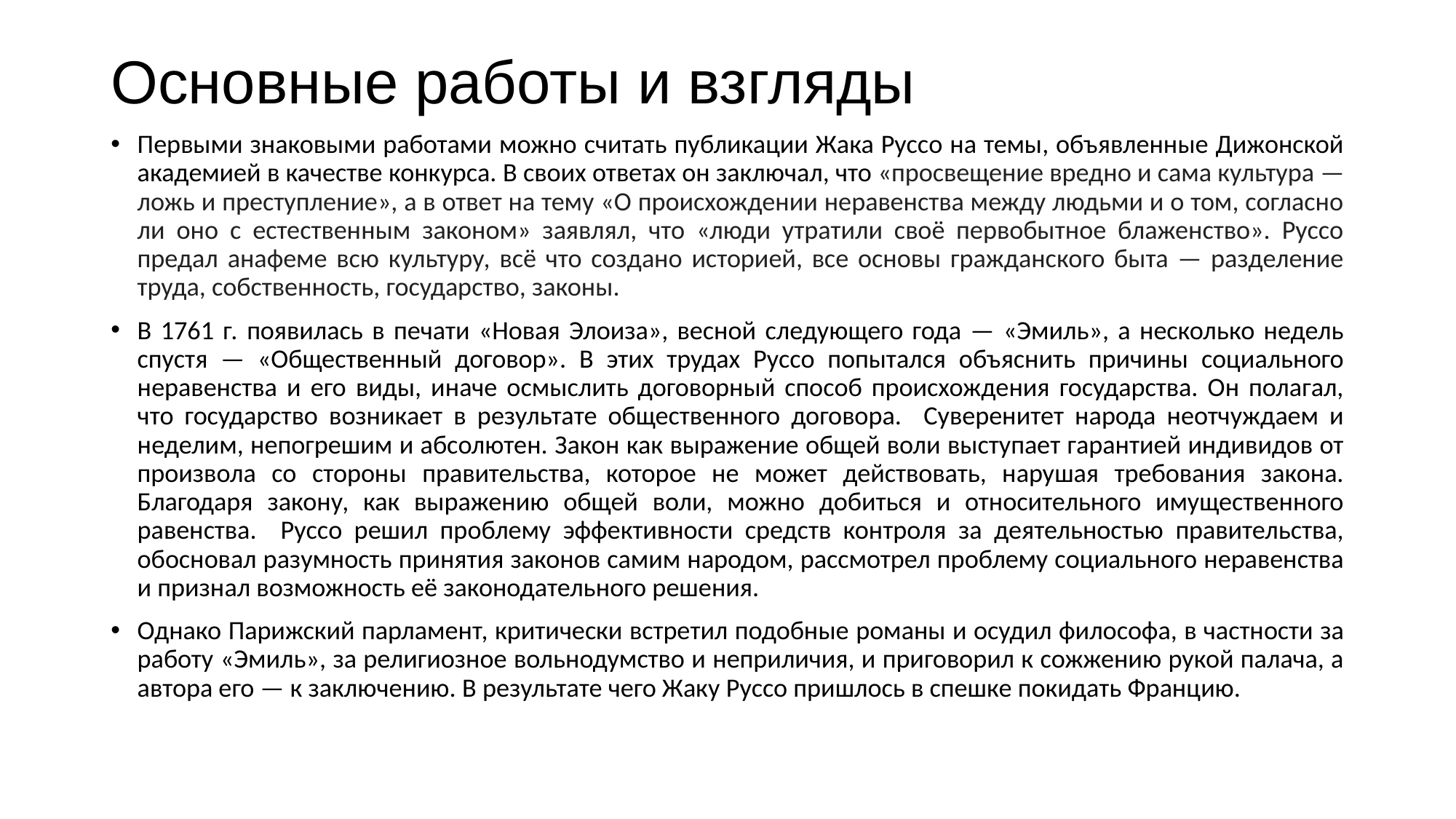

# Основные работы и взгляды
Первыми знаковыми работами можно считать публикации Жака Руссо на темы, объявленные Дижонской академией в качестве конкурса. В своих ответах он заключал, что «просвещение вредно и сама культура — ложь и преступление», а в ответ на тему «О происхождении неравенства между людьми и о том, согласно ли оно с естественным законом» заявлял, что «люди утратили своё первобытное блаженство». Руссо предал анафеме всю культуру, всё что создано историей, все основы гражданского быта — разделение труда, собственность, государство, законы.
В 1761 г. появилась в печати «Новая Элоиза», весной следующего года — «Эмиль», а несколько недель спустя — «Общественный договор». В этих трудах Руссо попытался объяснить причины социального неравенства и его виды, иначе осмыслить договорный способ происхождения государства. Он полагал, что государство возникает в результате общественного договора.  Суверенитет народа неотчуждаем и неделим, непогрешим и абсолютен. Закон как выражение общей воли выступает гарантией индивидов от произвола со стороны правительства, которое не может действовать, нарушая требования закона. Благодаря закону, как выражению общей воли, можно добиться и относительного имущественного равенства.  Руссо решил проблему эффективности средств контроля за деятельностью правительства, обосновал разумность принятия законов самим народом, рассмотрел проблему социального неравенства и признал возможность её законодательного решения.
Однако Парижский парламент, критически встретил подобные романы и осудил философа, в частности за работу «Эмиль», за религиозное вольнодумство и неприличия, и приговорил к сожжению рукой палача, а автора его — к заключению. В результате чего Жаку Руссо пришлось в спешке покидать Францию.